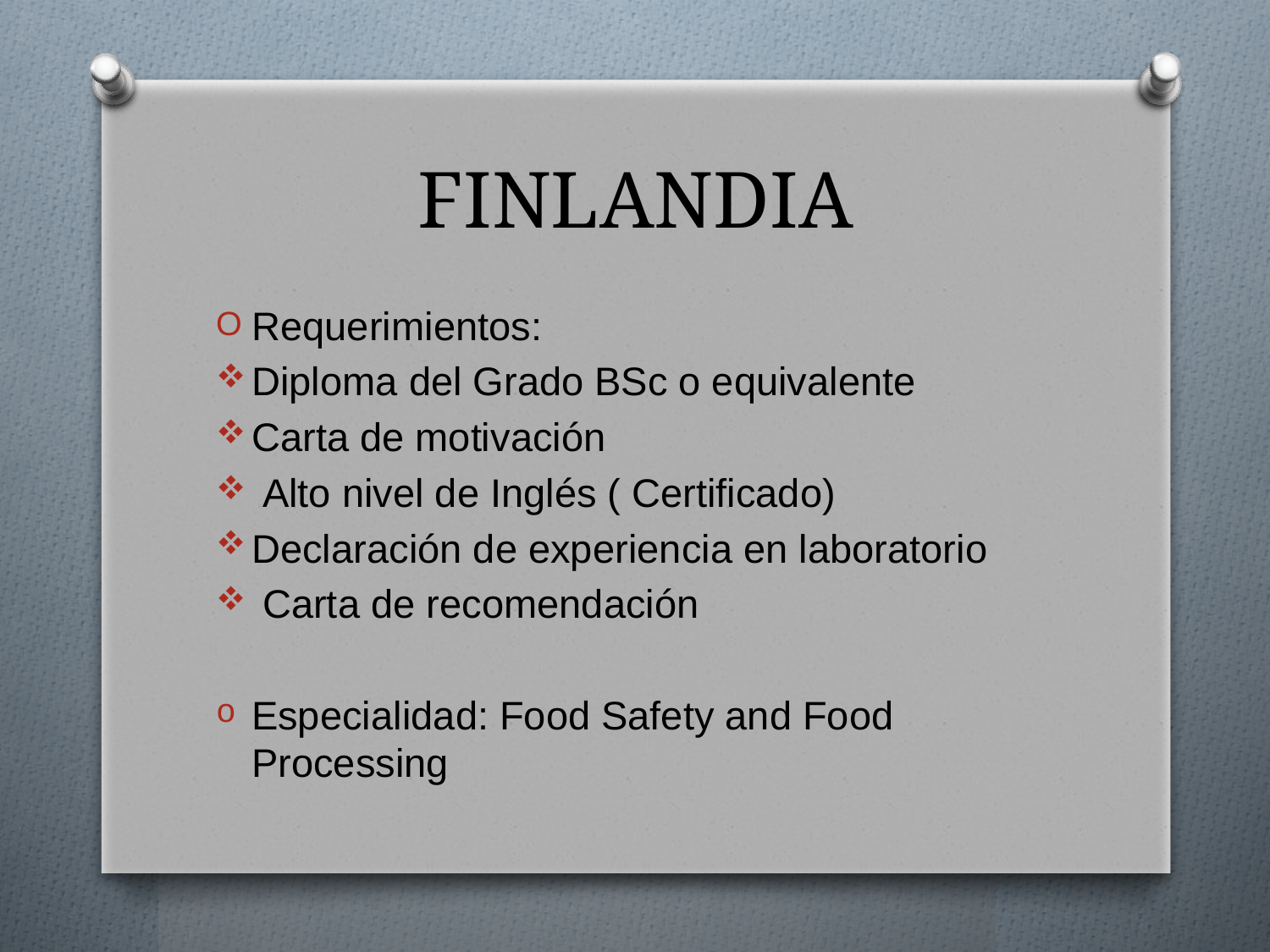

# FINLANDIA
Requerimientos:
Diploma del Grado BSc o equivalente
Carta de motivación
 Alto nivel de Inglés ( Certificado)
Declaración de experiencia en laboratorio
 Carta de recomendación

Especialidad: Food Safety and Food Processing